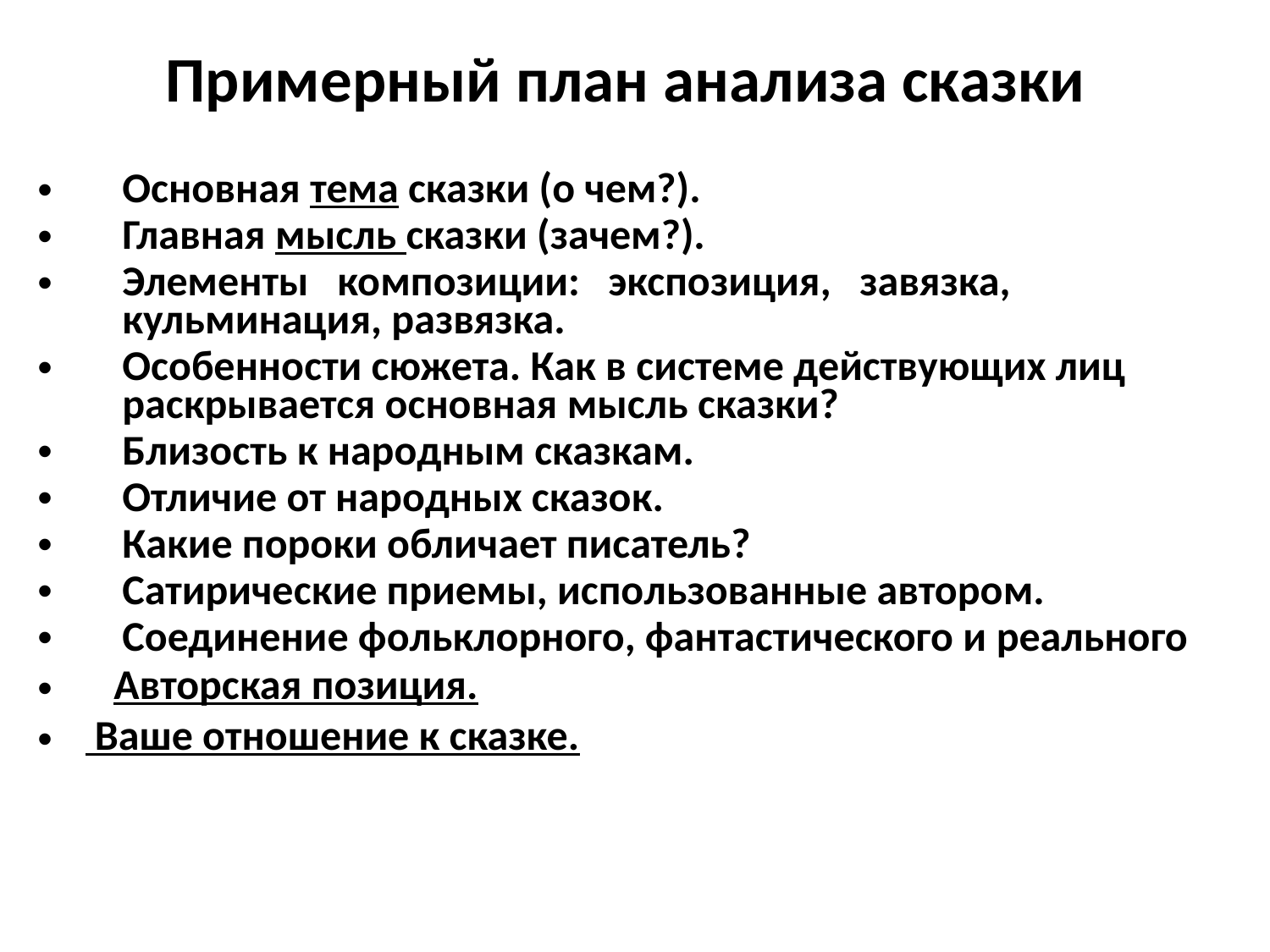

# Примерный план анализа сказки
Основная тема сказки (о чем?).
Главная мысль сказки (зачем?).
Элементы   композиции:   экспозиция,   завязка,   кульминация, развязка.
Особенности сюжета. Как в системе действующих лиц раскрывается основная мысль сказки?
Близость к народным сказкам.
Отличие от народных сказок.
Какие пороки обличает писатель?
Сатирические приемы, использованные автором.
Соединение фольклорного, фантастического и реального
   Авторская позиция.
 Ваше отношение к сказке.